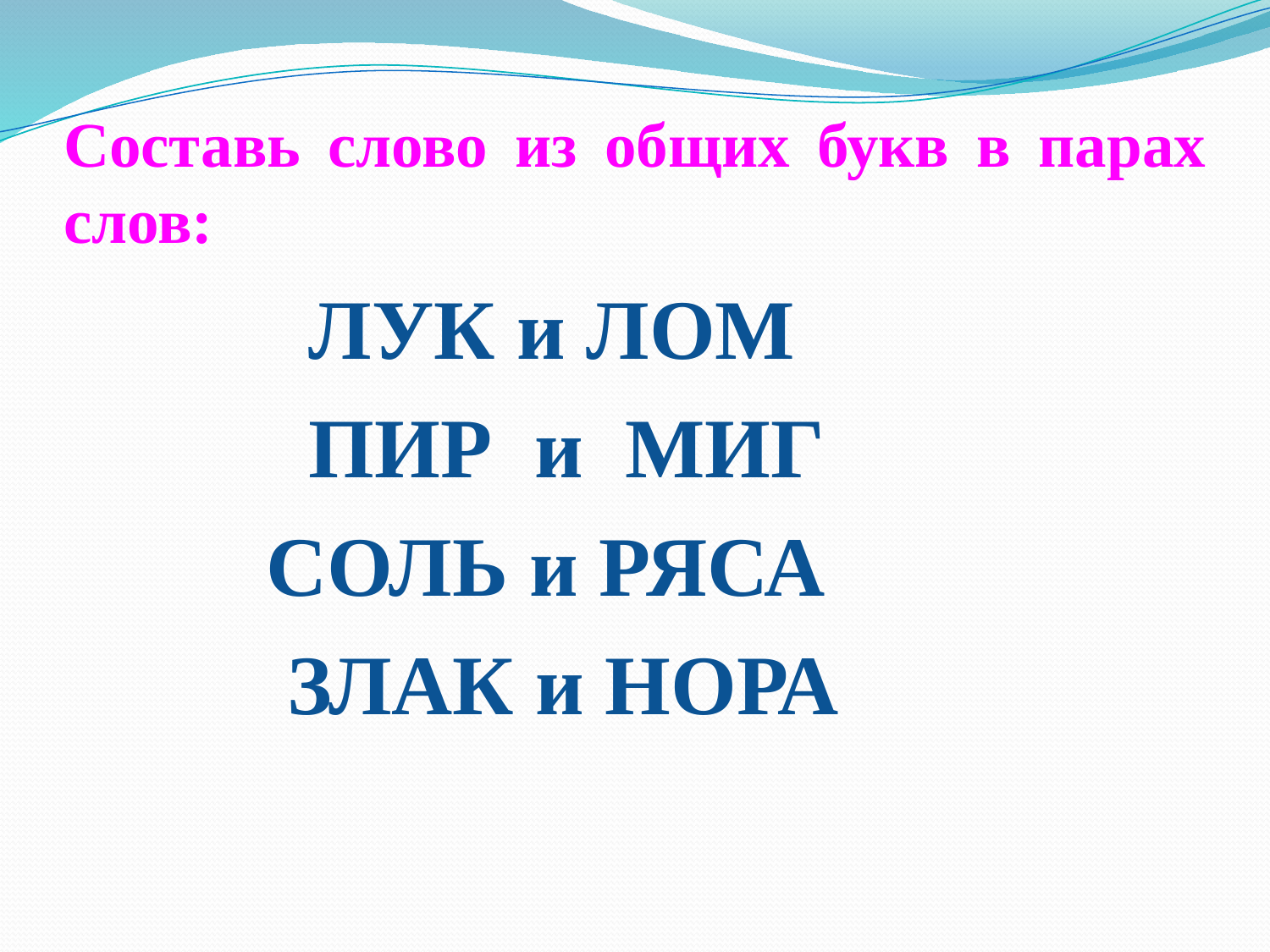

# Составь слово из общих букв в парах слов:
           ЛУК и ЛОМ
           ПИР  и  МИГ
         СОЛЬ и РЯСА
          ЗЛАК и НОРА